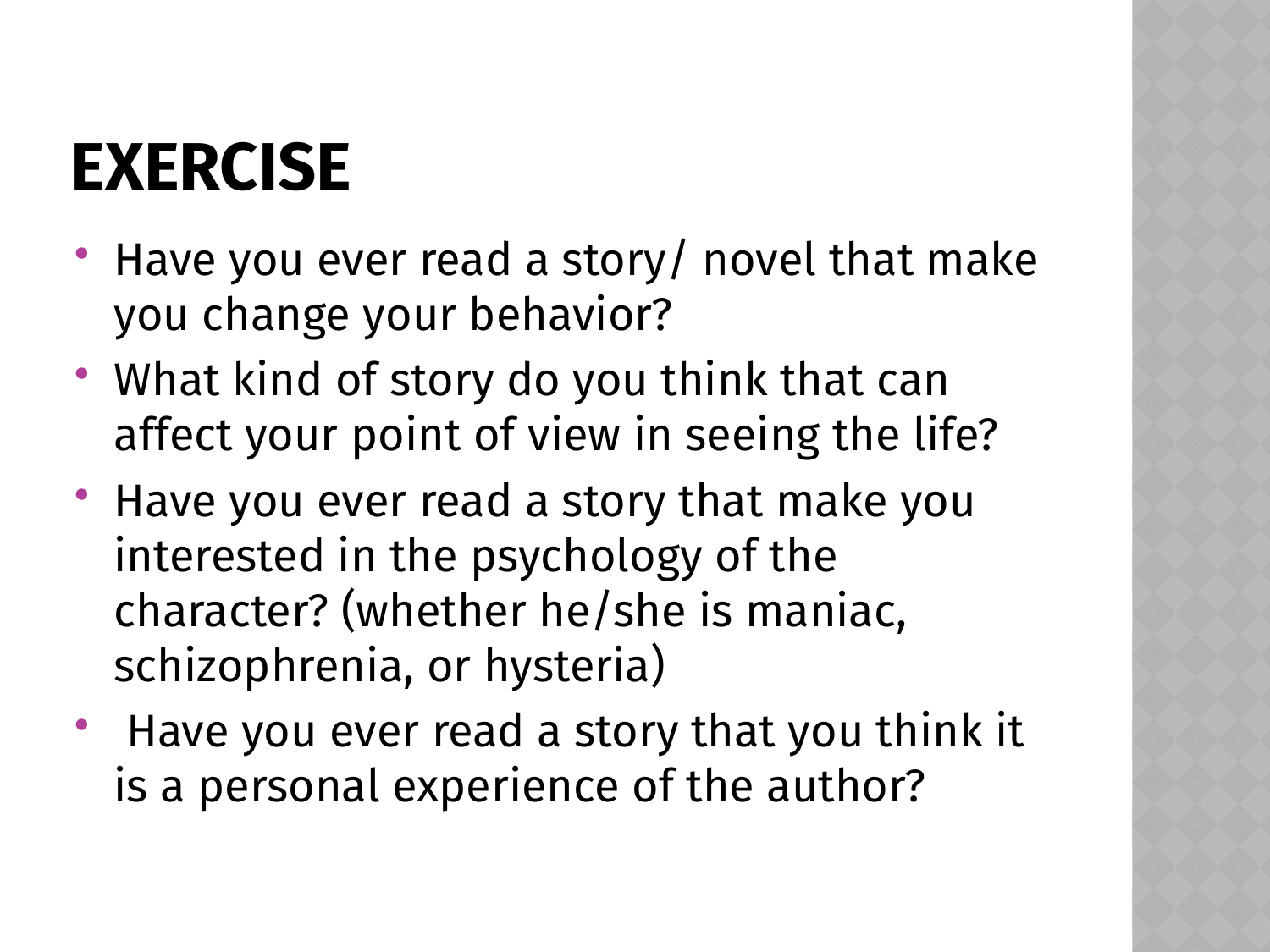

# Exercise
Have you ever read a story/ novel that make you change your behavior?
What kind of story do you think that can affect your point of view in seeing the life?
Have you ever read a story that make you interested in the psychology of the character? (whether he/she is maniac, schizophrenia, or hysteria)
 Have you ever read a story that you think it is a personal experience of the author?